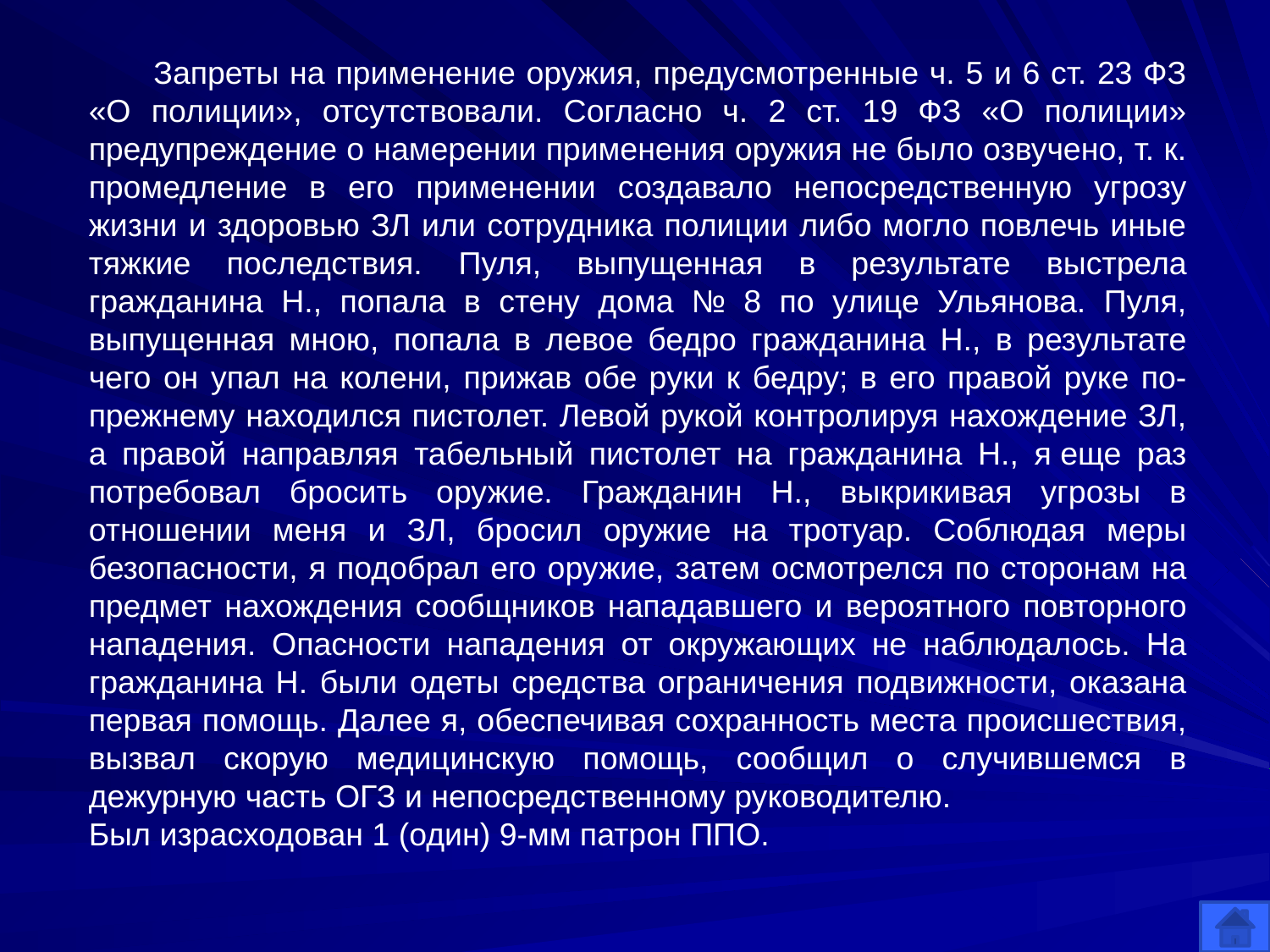

Запреты на применение оружия, предусмотренные ч. 5 и 6 ст. 23 ФЗ «О полиции», отсутствовали. Согласно ч. 2 ст. 19 ФЗ «О полиции» предупреждение о намерении применения оружия не было озвучено, т. к. промедление в его применении создавало непосредственную угрозу жизни и здоровью ЗЛ или сотрудника полиции либо могло повлечь иные тяжкие последствия. Пуля, выпущенная в результате выстрела гражданина Н., попала в стену дома № 8 по улице Ульянова. Пуля, выпущенная мною, попала в левое бедро гражданина Н., в результате чего он упал на колени, прижав обе руки к бедру; в его правой руке по-прежнему находился пистолет. Левой рукой контролируя нахождение ЗЛ, а правой направляя табельный пистолет на гражданина Н., я еще раз потребовал бросить оружие. Гражданин Н., выкрикивая угрозы в отношении меня и ЗЛ, бросил оружие на тротуар. Соблюдая меры безопасности, я подобрал его оружие, затем осмотрелся по сторонам на предмет нахождения сообщников нападавшего и вероятного повторного нападения. Опасности нападения от окружающих не наблюдалось. На гражданина Н. были одеты средства ограничения подвижности, оказана первая помощь. Далее я, обеспечивая сохранность места происшествия, вызвал скорую медицинскую помощь, сообщил о случившемся в дежурную часть ОГЗ и непосредственному руководителю.
Был израсходован 1 (один) 9-мм патрон ППО.